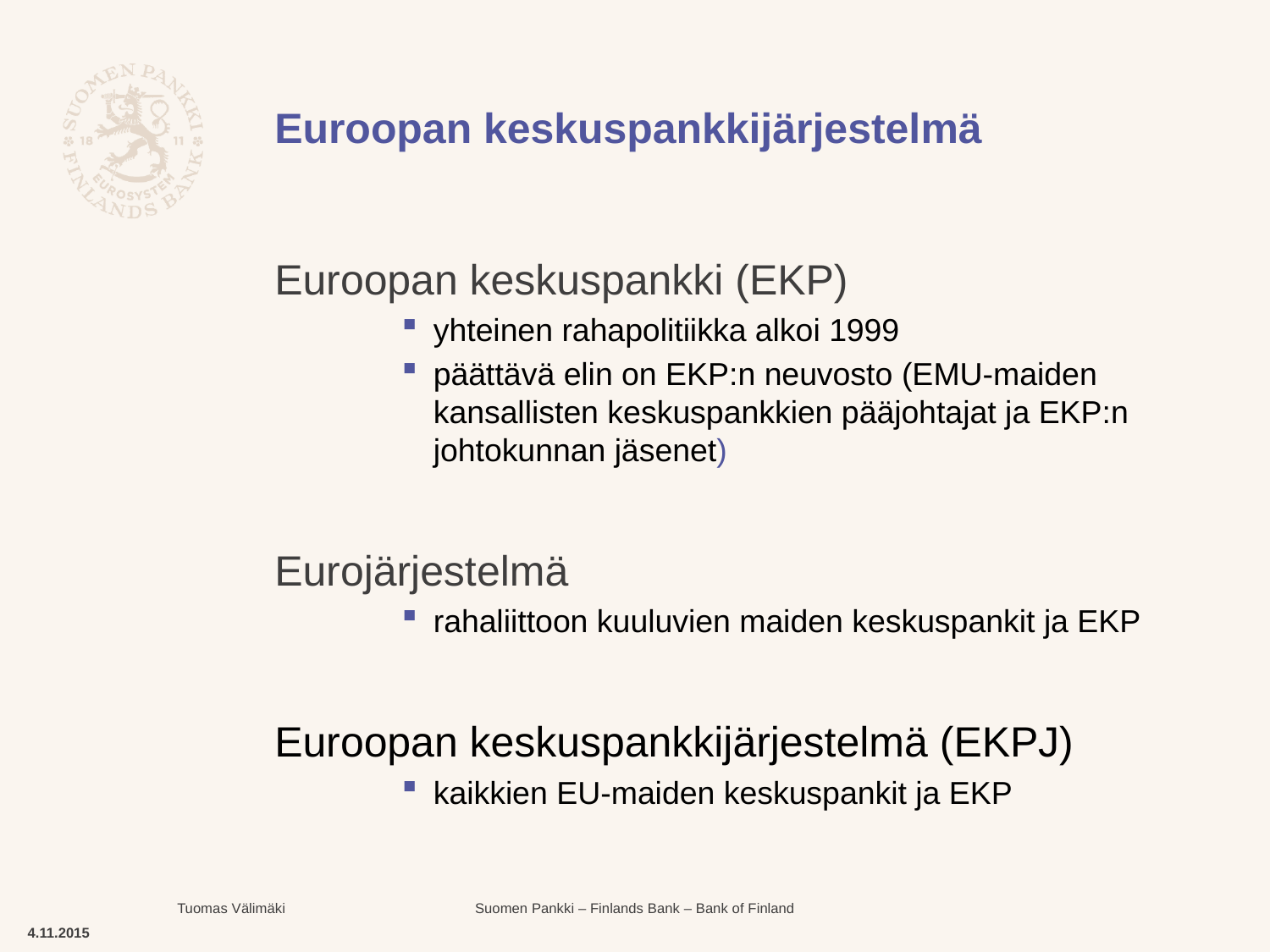

# Euroopan keskuspankkijärjestelmä
Euroopan keskuspankki (EKP)
yhteinen rahapolitiikka alkoi 1999
päättävä elin on EKP:n neuvosto (EMU-maiden kansallisten keskuspankkien pääjohtajat ja EKP:n johtokunnan jäsenet)

Eurojärjestelmä
rahaliittoon kuuluvien maiden keskuspankit ja EKP

Euroopan keskuspankkijärjestelmä (EKPJ)
kaikkien EU-maiden keskuspankit ja EKP
Tuomas Välimäki
4.11.2015